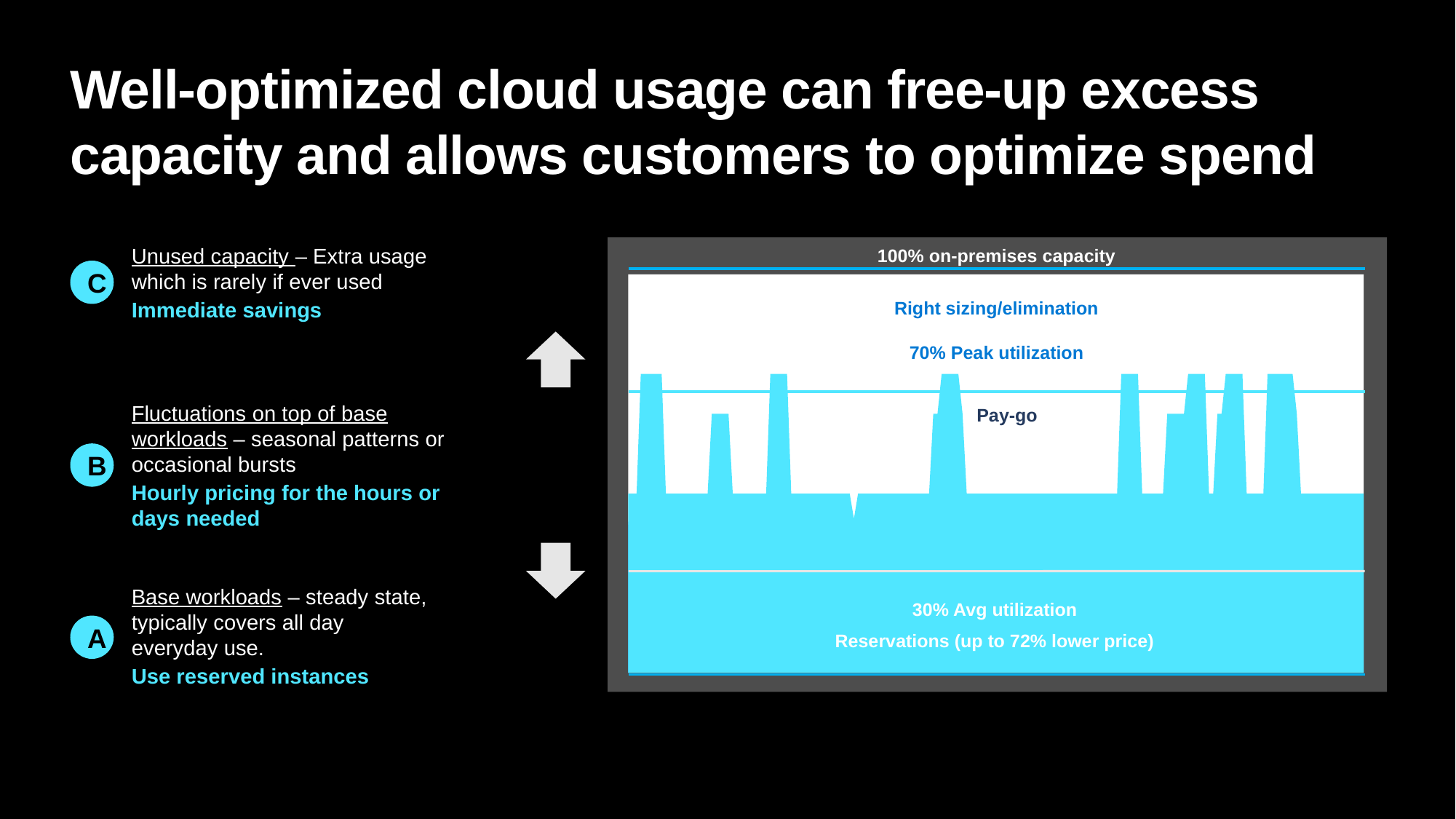

# Well-optimized cloud usage can free-up excess capacity and allows customers to optimize spend
Unused capacity – Extra usage which is rarely if ever used
Immediate savings

### Chart

| Category |  |  |
|---|---|---|
100% on-premises capacity
Right sizing/elimination
70% Peak utilization
Pay-go
30% Avg utilization
Reservations (up to 72% lower price)
C

Fluctuations on top of base workloads – seasonal patterns or occasional bursts
Hourly pricing for the hours or days needed
B
Base workloads – steady state, typically covers all day
everyday use.
Use reserved instances
A